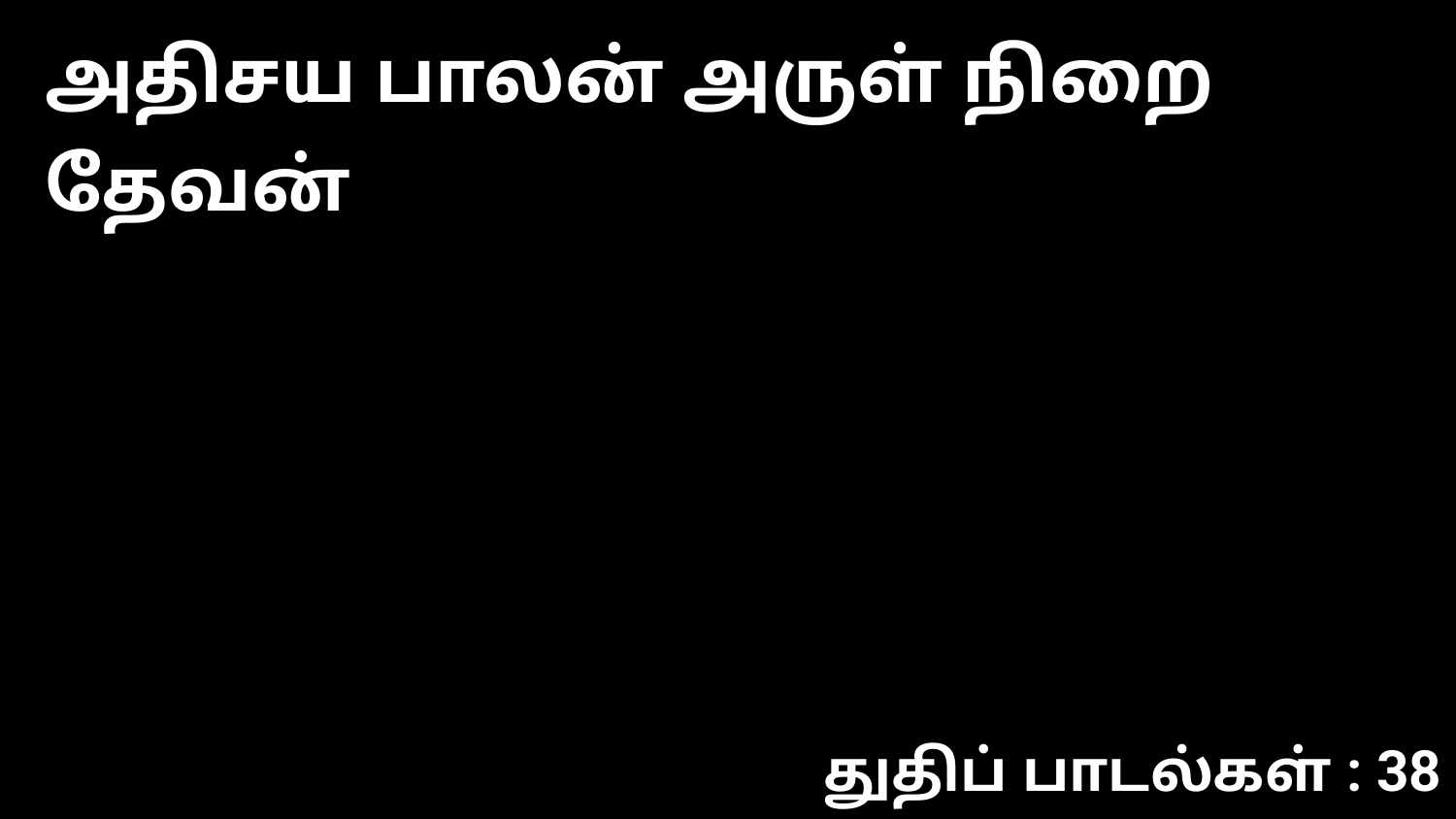

அதிசய பாலன் அருள் நிறை தேவன்
துதிப் பாடல்கள் : 38